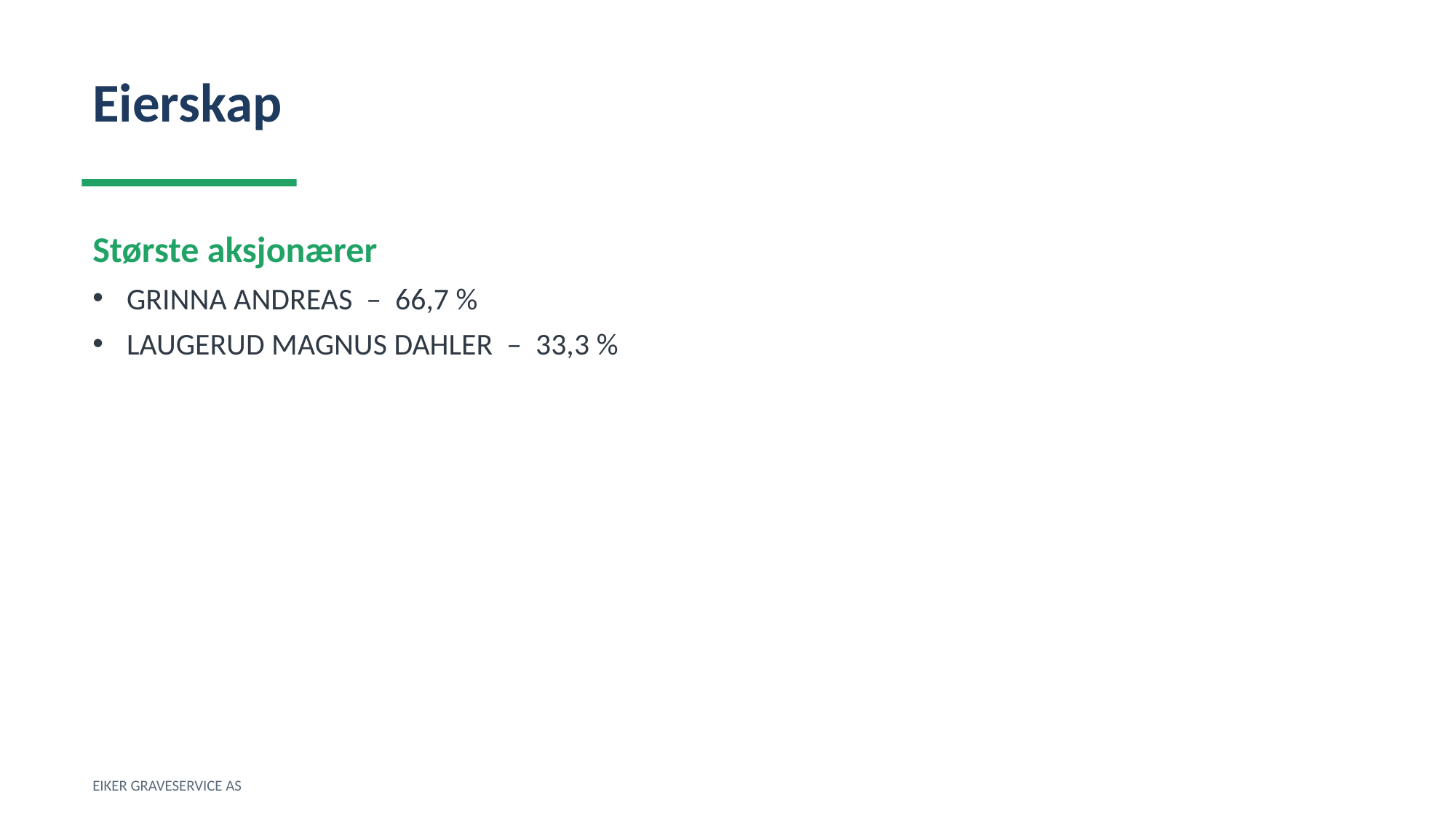

Eierskap

Største aksjonærer
GRINNA ANDREAS  –  66,7 %
LAUGERUD MAGNUS DAHLER  –  33,3 %
EIKER GRAVESERVICE AS